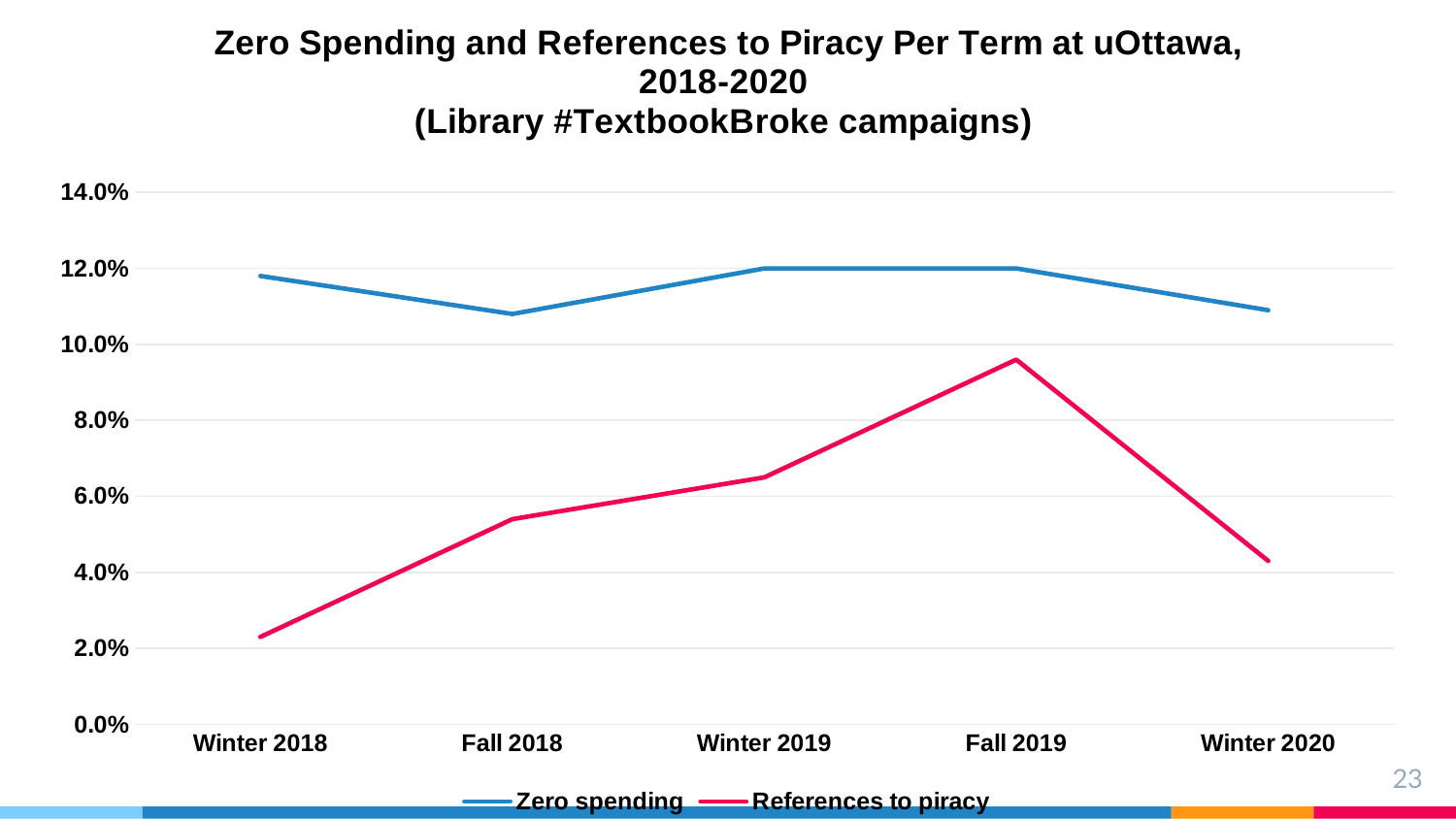

### Chart: Zero Spending and References to Piracy Per Term at uOttawa, 2018-2020
(Library #TextbookBroke campaigns)

| Category | Zero spending | References to piracy |
|---|---|---|
| Winter 2018 | 0.118 | 0.023 |
| Fall 2018 | 0.108 | 0.054 |
| Winter 2019 | 0.12 | 0.065 |
| Fall 2019 | 0.12 | 0.096 |
| Winter 2020 | 0.109 | 0.043 |
23